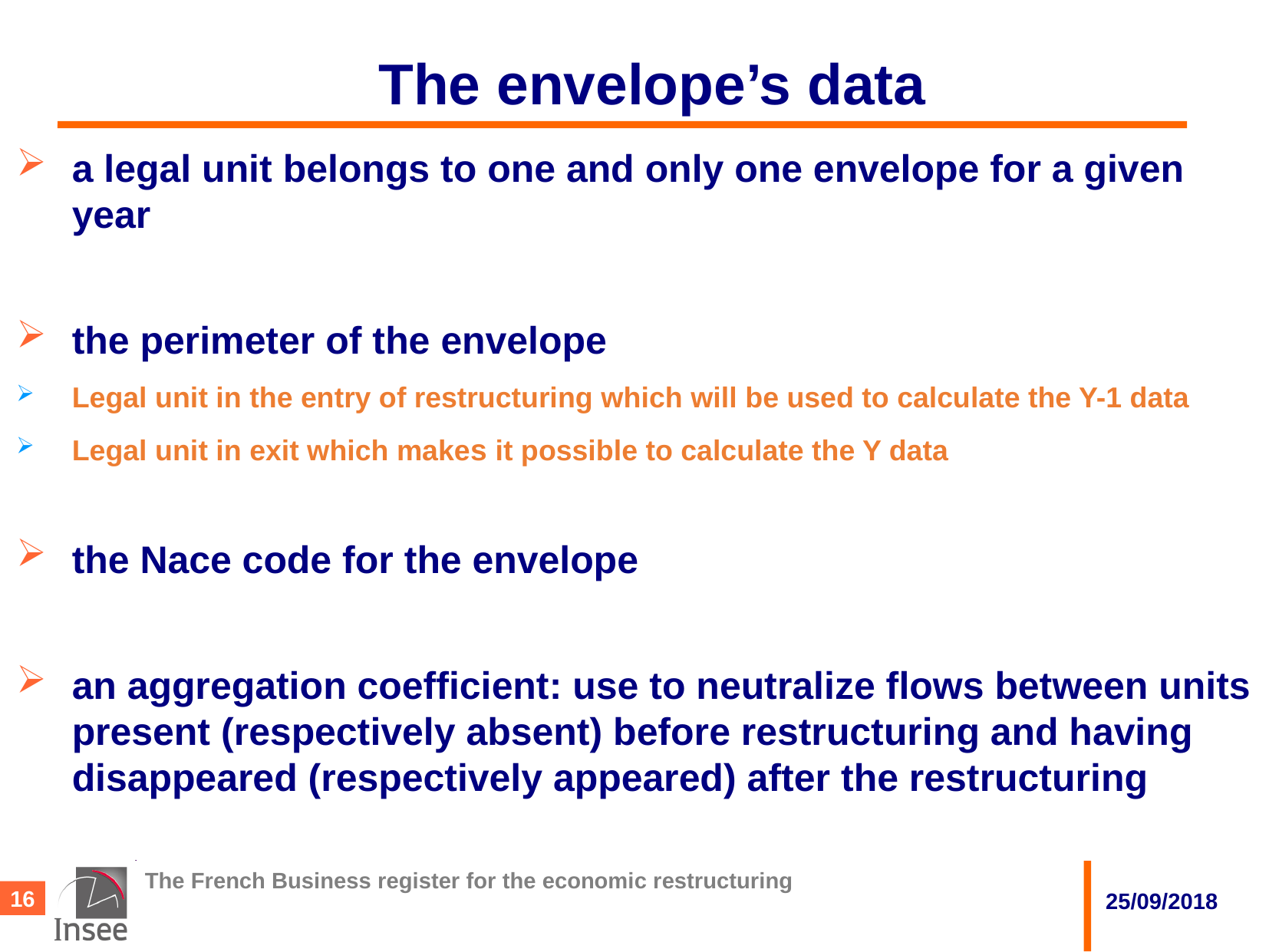

# The envelope’s data
a legal unit belongs to one and only one envelope for a given year

the perimeter of the envelope
Legal unit in the entry of restructuring which will be used to calculate the Y-1 data
Legal unit in exit which makes it possible to calculate the Y data

the Nace code for the envelope

an aggregation coefficient: use to neutralize flows between units present (respectively absent) before restructuring and having disappeared (respectively appeared) after the restructuring

The French Business register for the economic restructuring
25/09/2018
16